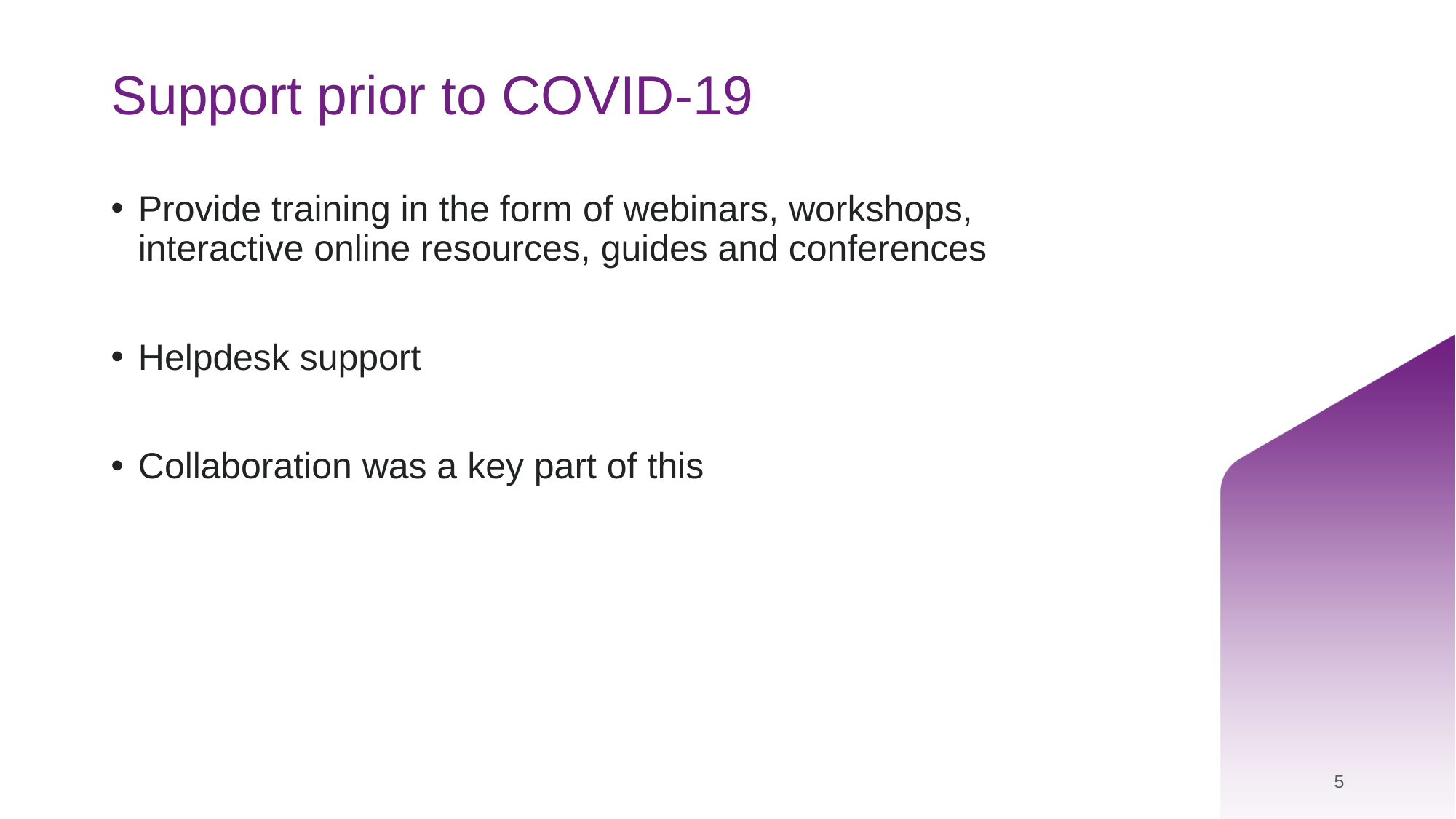

# Support prior to COVID-19
Provide training in the form of webinars, workshops, interactive online resources, guides and conferences

Helpdesk support

Collaboration was a key part of this
5